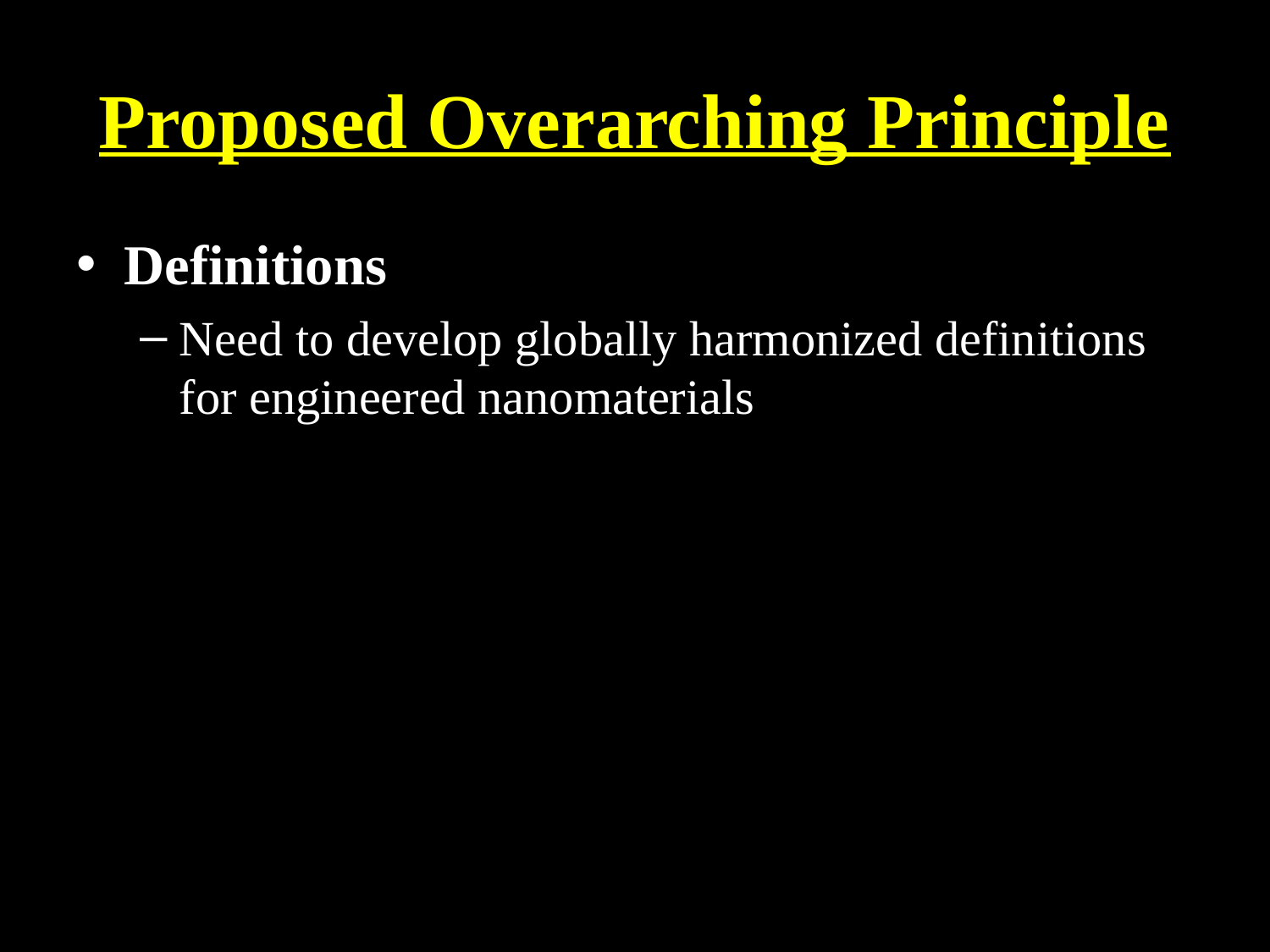

# Proposed Overarching Principle
Definitions
Need to develop globally harmonized definitions for engineered nanomaterials